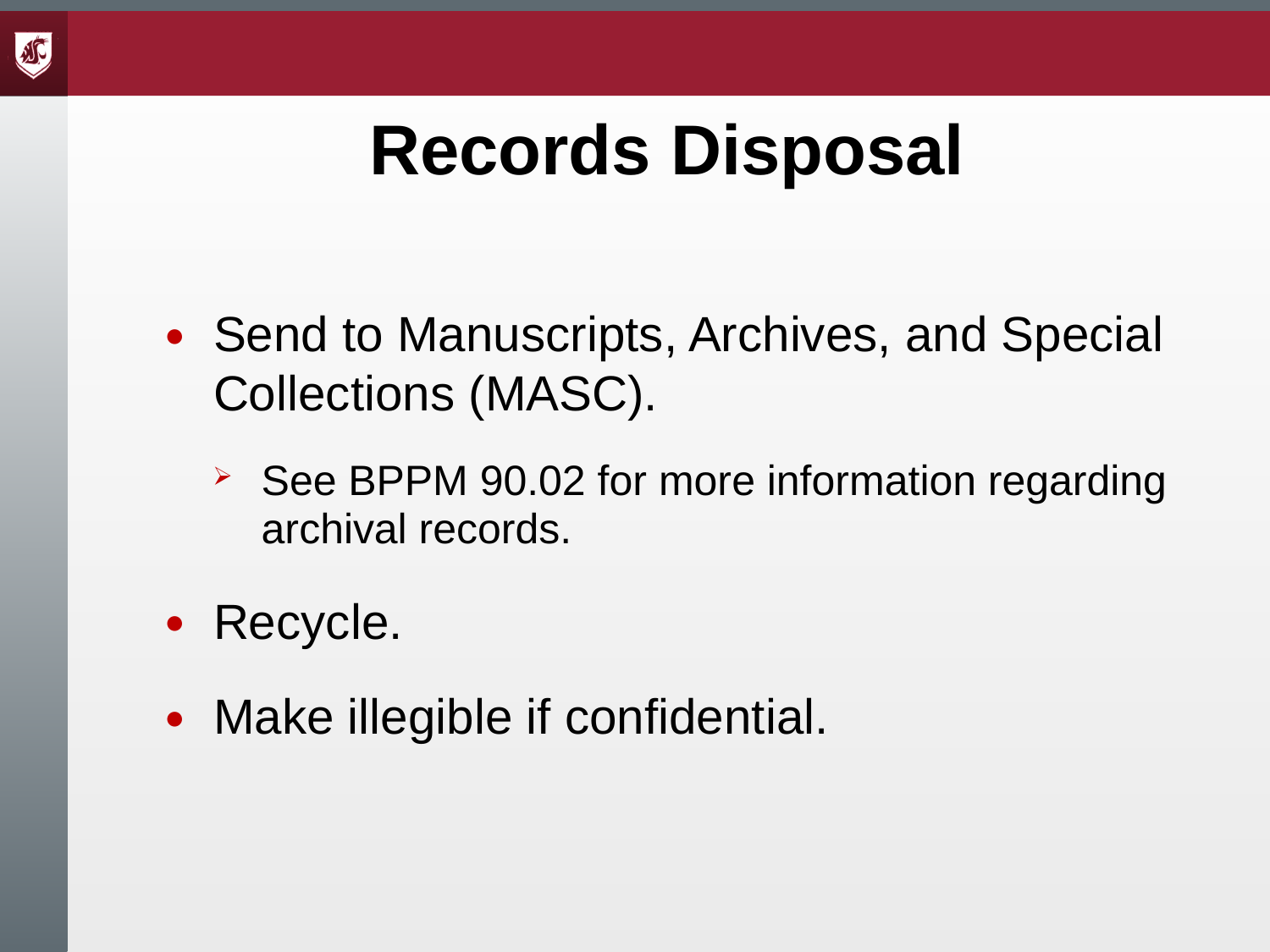

Records Disposal
Send to Manuscripts, Archives, and Special Collections (MASC).
See BPPM 90.02 for more information regarding archival records.
Recycle.
Make illegible if confidential.